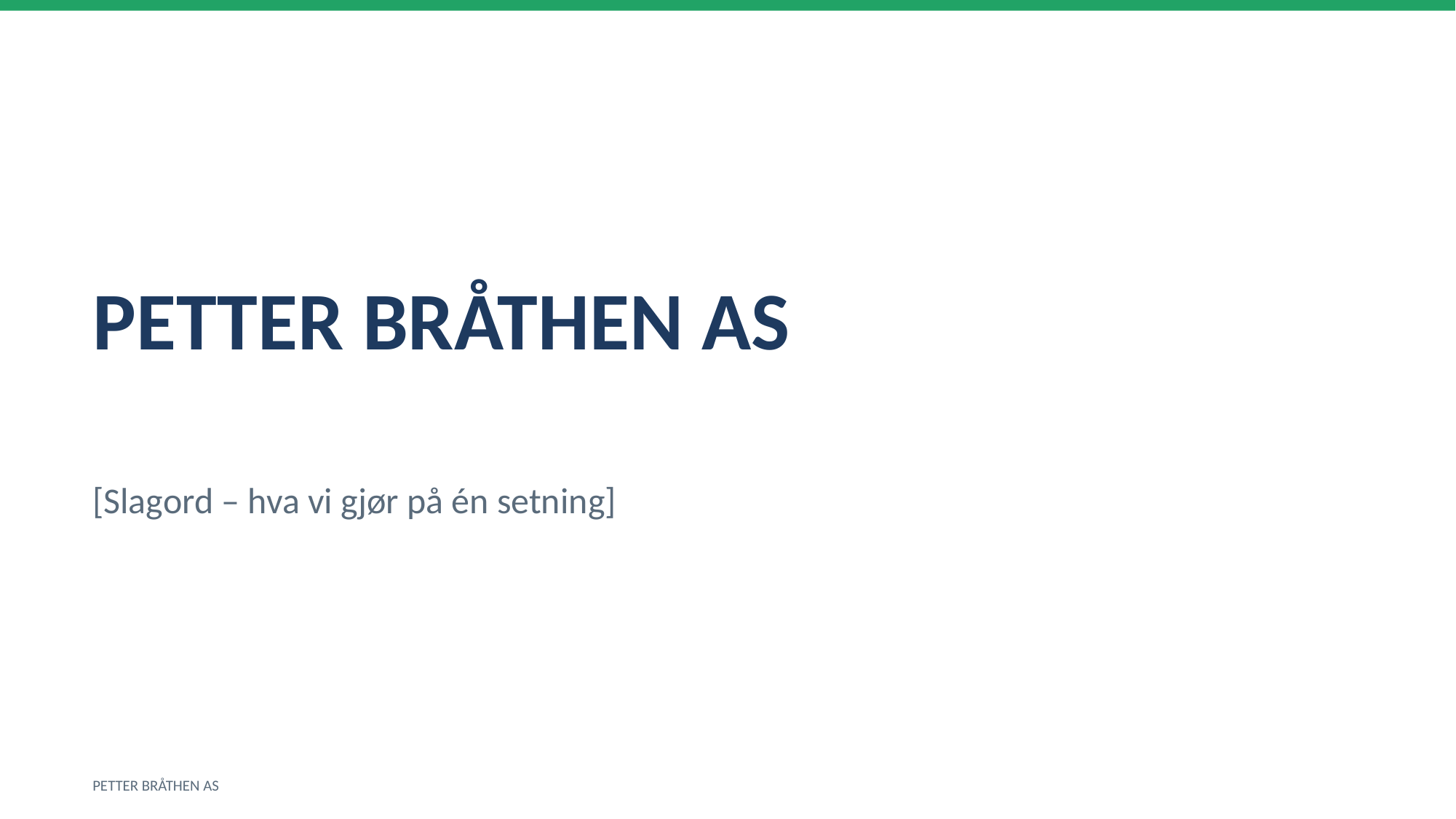

PETTER BRÅTHEN AS
[Slagord – hva vi gjør på én setning]
PETTER BRÅTHEN AS